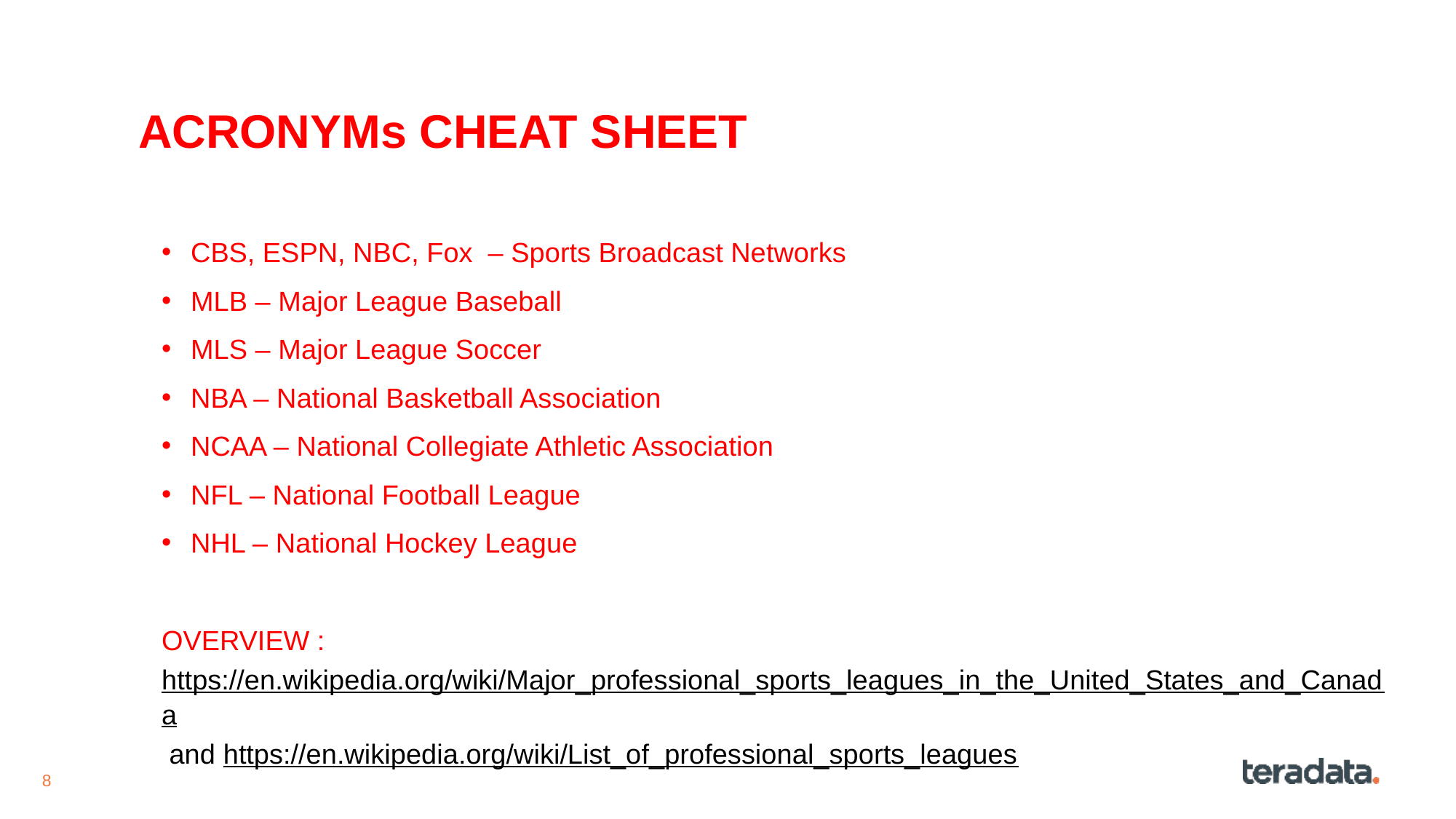

# ACRONYMs CHEAT SHEET
CBS, ESPN, NBC, Fox  – Sports Broadcast Networks
MLB – Major League Baseball
MLS – Major League Soccer
NBA – National Basketball Association
NCAA – National Collegiate Athletic Association
NFL – National Football League
NHL – National Hockey League

OVERVIEW : https://en.wikipedia.org/wiki/Major_professional_sports_leagues_in_the_United_States_and_Canada and https://en.wikipedia.org/wiki/List_of_professional_sports_leagues